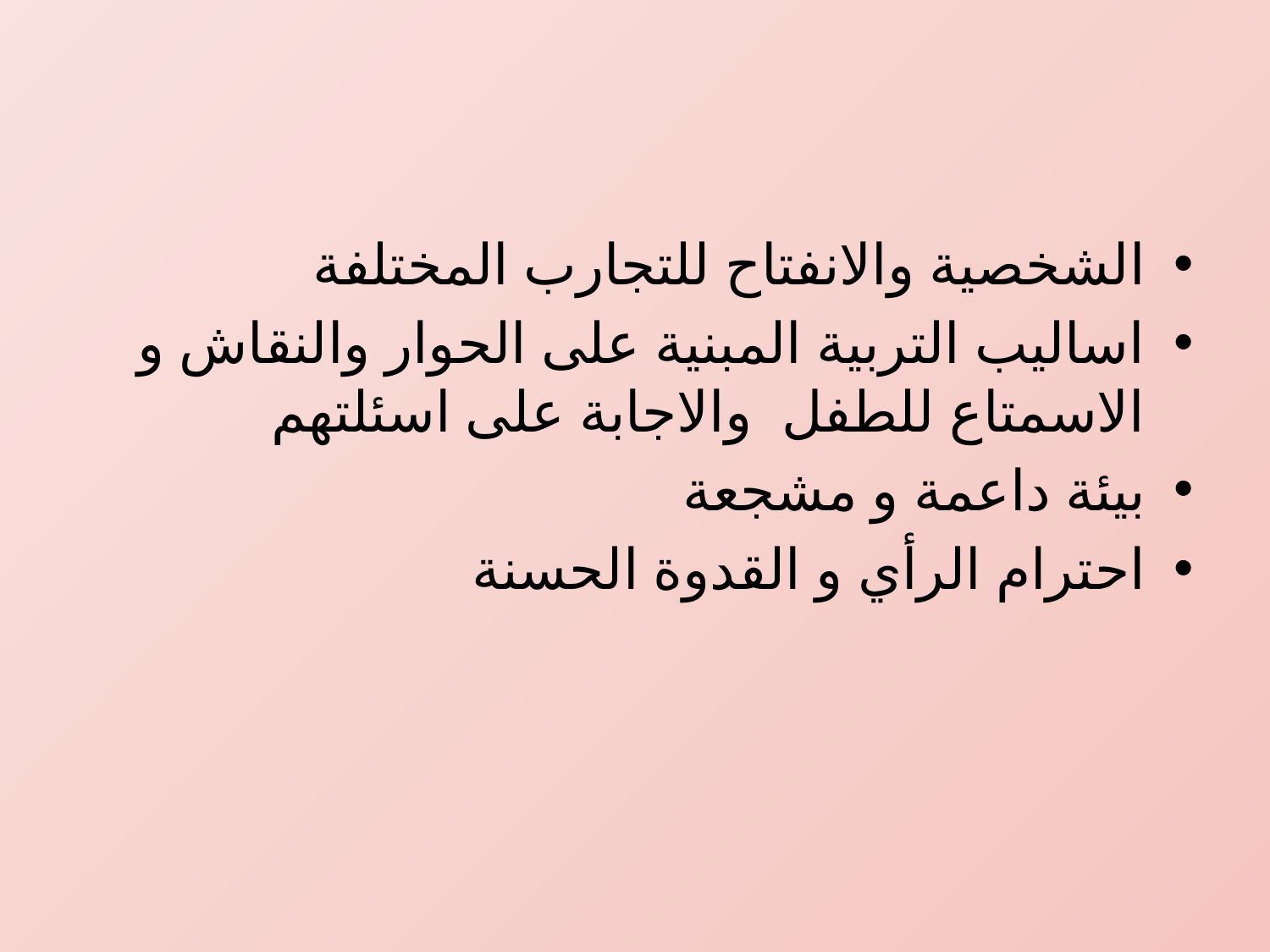

#
الشخصية والانفتاح للتجارب المختلفة
اساليب التربية المبنية على الحوار والنقاش و الاسمتاع للطفل  والاجابة على اسئلتهم
بيئة داعمة و مشجعة
احترام الرأي و القدوة الحسنة